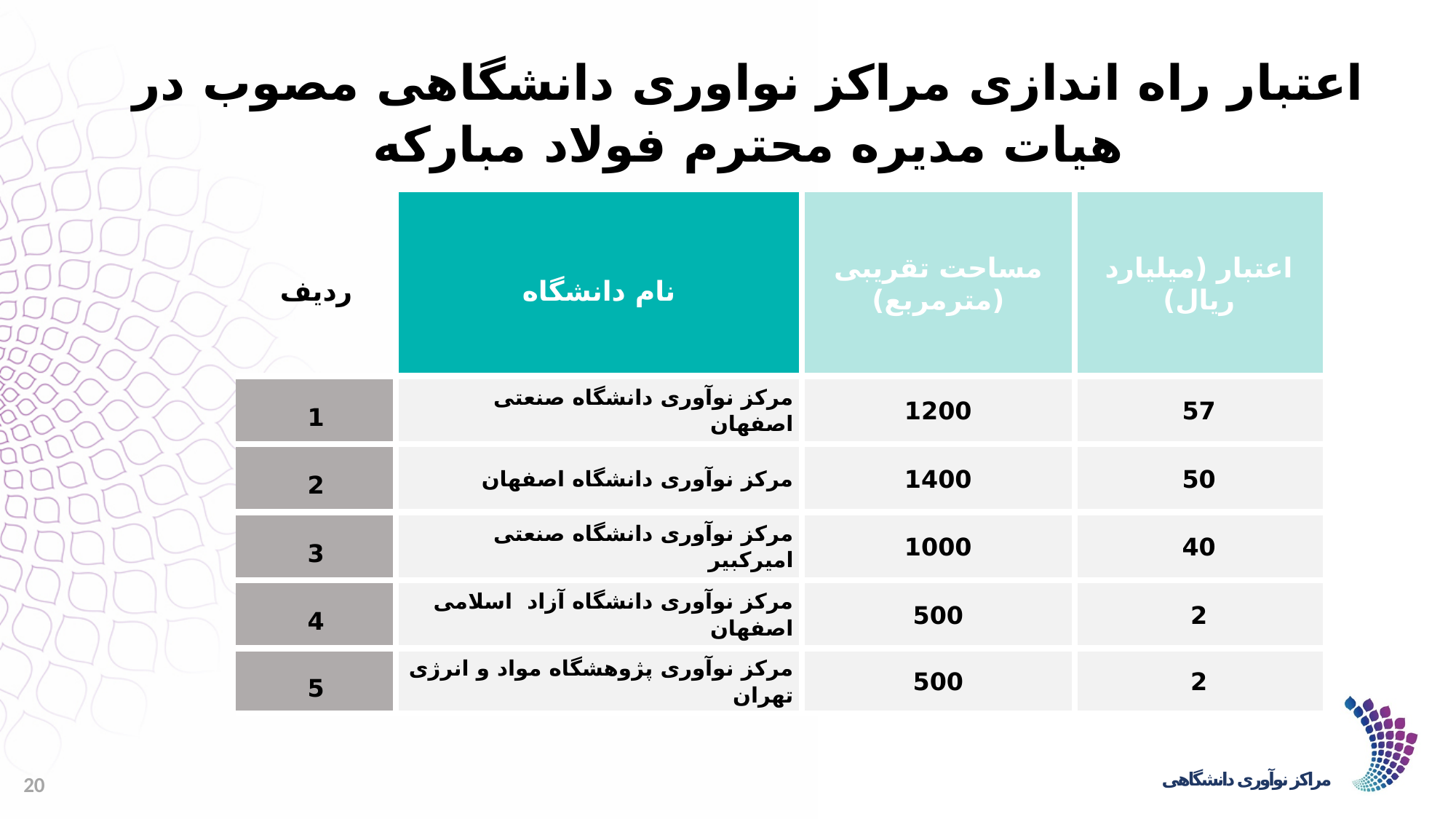

اعتبار راه اندازی مراکز نواوری دانشگاهی مصوب در هیات مدیره محترم فولاد مبارکه
| ردیف | نام دانشگاه | مساحت تقریبی (مترمربع) | اعتبار (میلیارد ریال) |
| --- | --- | --- | --- |
| 1 | مرکز نوآوری دانشگاه صنعتی اصفهان | 1200 | 57 |
| 2 | مرکز نوآوری دانشگاه اصفهان | 1400 | 50 |
| 3 | مرکز نوآوری دانشگاه صنعتی امیرکبیر | 1000 | 40 |
| 4 | مرکز نوآوری دانشگاه آزاد اسلامی اصفهان | 500 | 2 |
| 5 | مرکز نوآوری پژوهشگاه مواد و انرژی تهران | 500 | 2 |
20